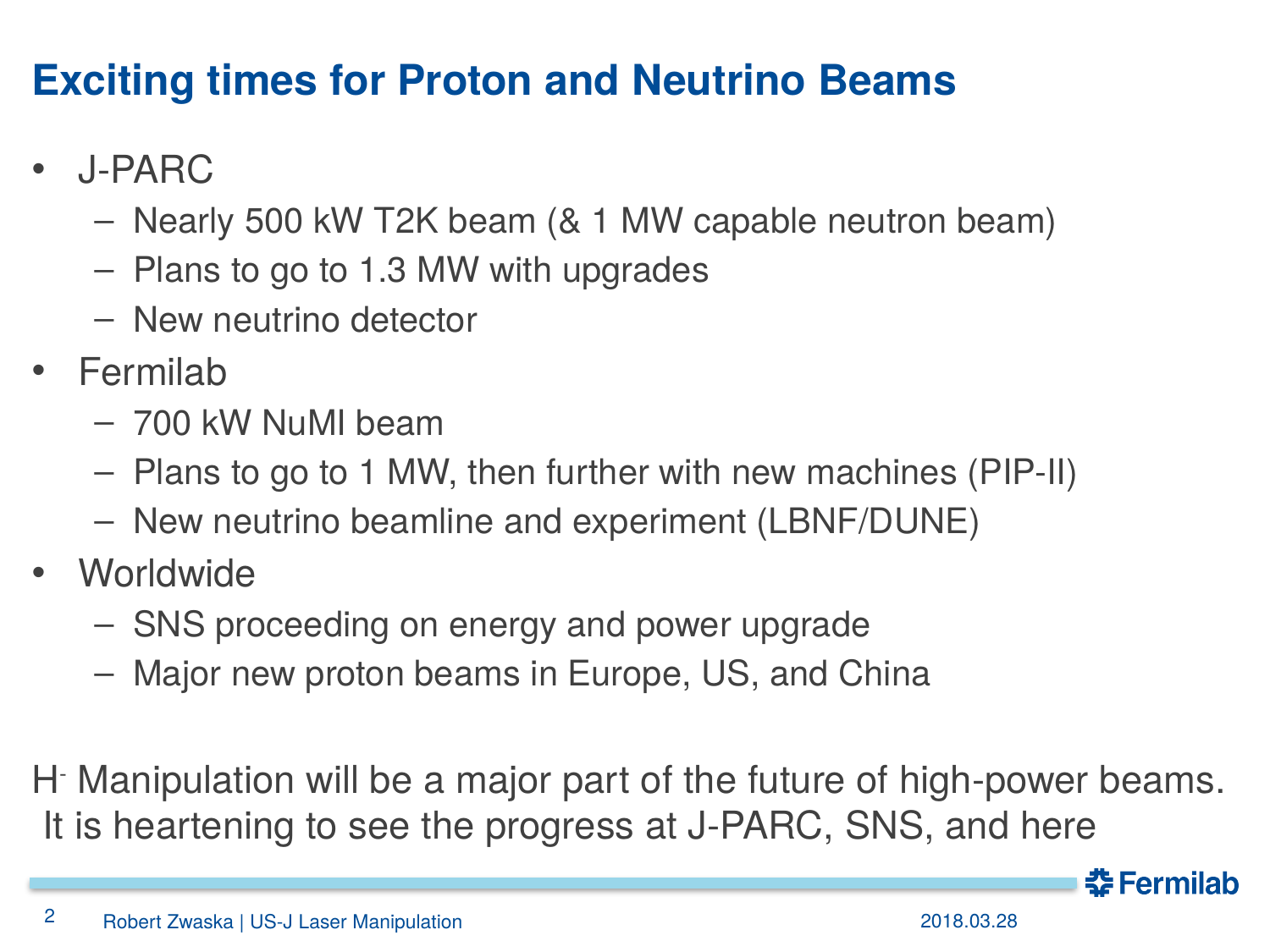

# Exciting times for Proton and Neutrino Beams
J-PARC
Nearly 500 kW T2K beam (& 1 MW capable neutron beam)
Plans to go to 1.3 MW with upgrades
New neutrino detector
Fermilab
700 kW NuMI beam
Plans to go to 1 MW, then further with new machines (PIP-II)
New neutrino beamline and experiment (LBNF/DUNE)
Worldwide
SNS proceeding on energy and power upgrade
Major new proton beams in Europe, US, and China

H- Manipulation will be a major part of the future of high-power beams.  It is heartening to see the progress at J-PARC, SNS, and here